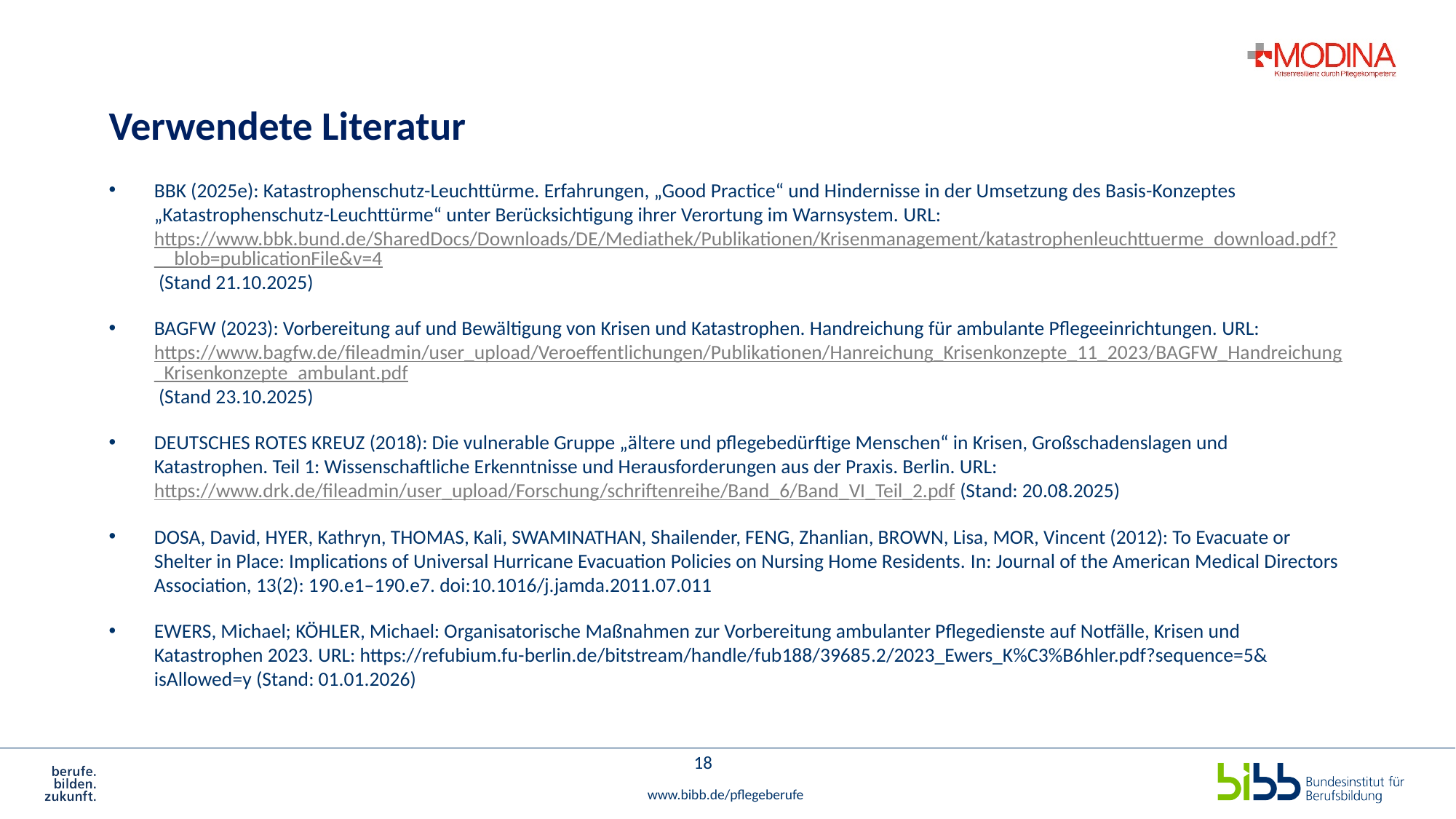

# Verwendete Literatur
BBK (2025e): Katastrophenschutz-Leuchttürme. Erfahrungen, „Good Practice“ und Hindernisse in der Umsetzung des Basis-Konzeptes „Katastrophenschutz-Leuchttürme“ unter Berücksichtigung ihrer Verortung im Warnsystem. URL: https://www.bbk.bund.de/SharedDocs/Downloads/DE/Mediathek/Publikationen/Krisenmanagement/katastrophenleuchttuerme_download.pdf?__blob=publicationFile&v=4 (Stand 21.10.2025)
BAGFW (2023): Vorbereitung auf und Bewältigung von Krisen und Katastrophen. Handreichung für ambulante Pflegeeinrichtungen. URL: https://www.bagfw.de/fileadmin/user_upload/Veroeffentlichungen/Publikationen/Hanreichung_Krisenkonzepte_11_2023/BAGFW_Handreichung_Krisenkonzepte_ambulant.pdf (Stand 23.10.2025)
DEUTSCHES ROTES KREUZ (2018): Die vulnerable Gruppe „ältere und pflegebedürftige Menschen“ in Krisen, Großschadenslagen und Katastrophen. Teil 1: Wissenschaftliche Erkenntnisse und Herausforderungen aus der Praxis. Berlin. URL: https://www.drk.de/fileadmin/user_upload/Forschung/schriftenreihe/Band_6/Band_VI_Teil_2.pdf (Stand: 20.08.2025)
DOSA, David, HYER, Kathryn, THOMAS, Kali, SWAMINATHAN, Shailender, FENG, Zhanlian, BROWN, Lisa, MOR, Vincent (2012): To Evacuate or Shelter in Place: Implications of Universal Hurricane Evacuation Policies on Nursing Home Residents. In: Journal of the American Medical Directors Association, 13(2): 190.e1–190.e7. doi:10.1016/j.jamda.2011.07.011
Ewers, Michael; Köhler, Michael: Organisatorische Maßnahmen zur Vorbereitung ambulanter Pflegedienste auf Notfälle, Krisen und Katastrophen 2023. URL: https://​refubium.fu-berlin.de​/​bitstream/​handle/​fub188/​39685.2/​2023_​Ewers_​K%C3%B6hler.pdf​?​sequence=​5&​isAllowed=​y (Stand: 01.01.2026)